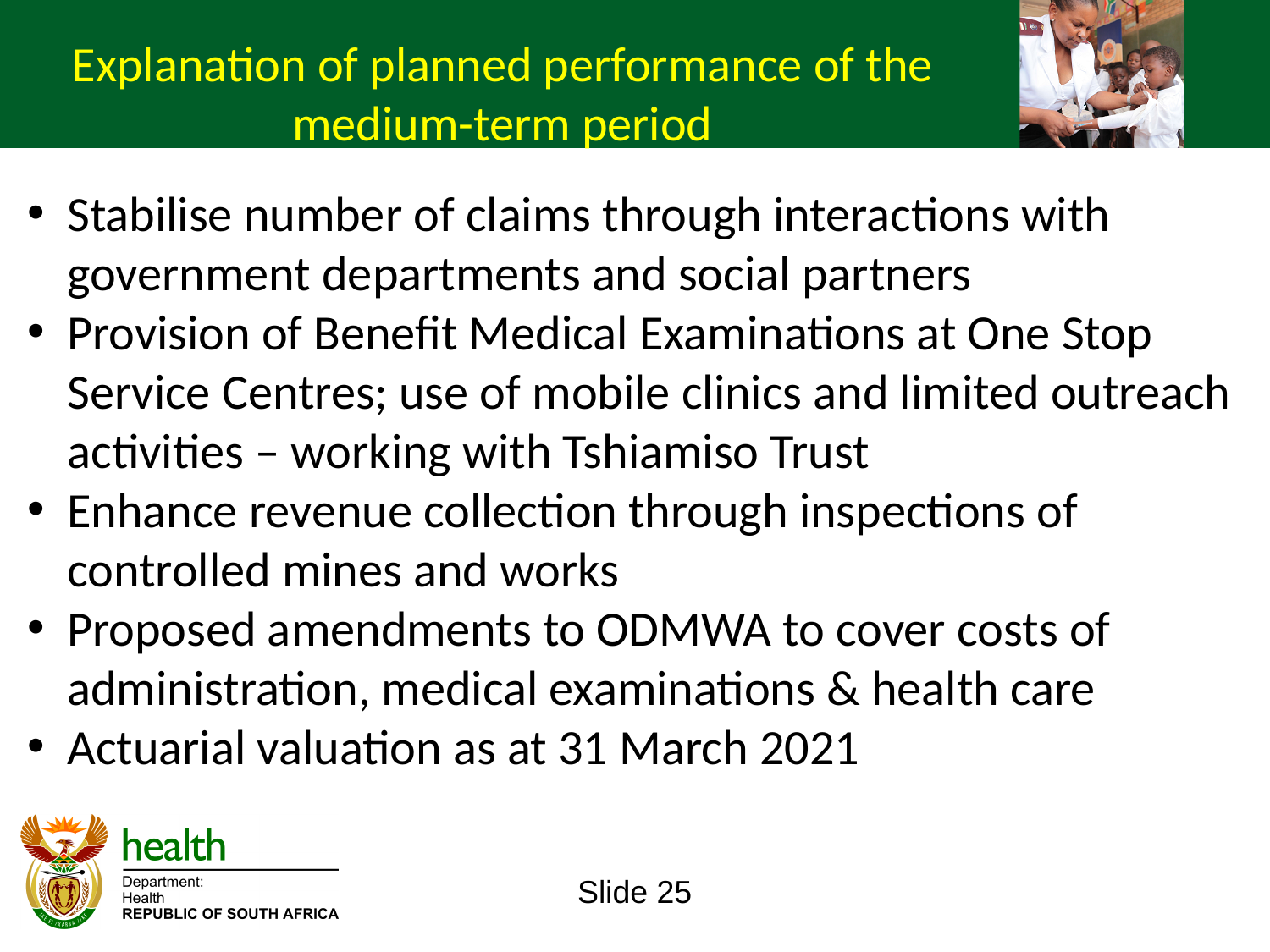

Explanation of planned performance of the medium-term period
Stabilise number of claims through interactions with government departments and social partners
Provision of Benefit Medical Examinations at One Stop Service Centres; use of mobile clinics and limited outreach activities – working with Tshiamiso Trust
Enhance revenue collection through inspections of controlled mines and works
Proposed amendments to ODMWA to cover costs of administration, medical examinations & health care
Actuarial valuation as at 31 March 2021